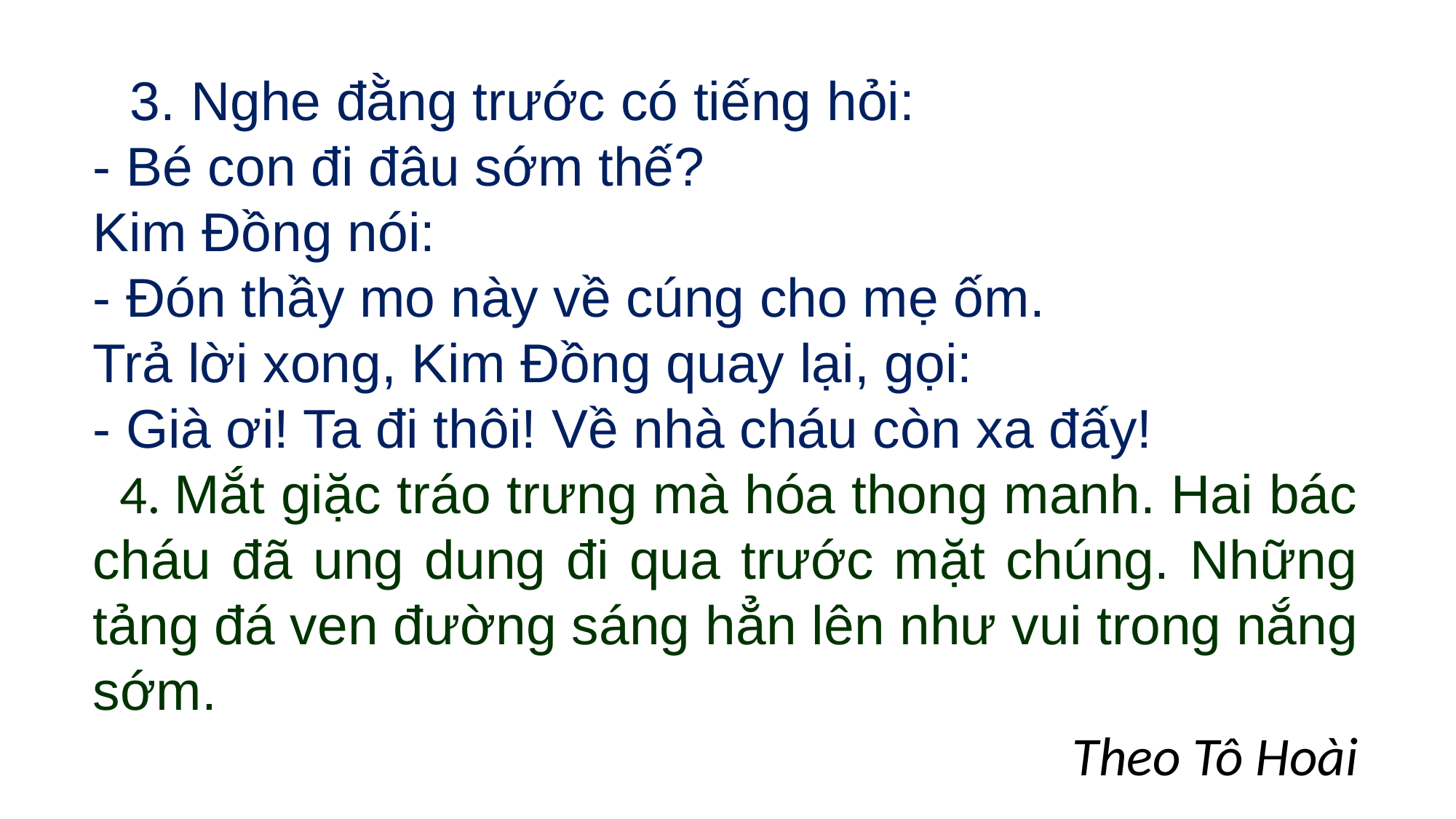

3. Nghe đằng trước có tiếng hỏi:
- Bé con đi đâu sớm thế?
Kim Đồng nói:
- Đón thầy mo này về cúng cho mẹ ốm.
Trả lời xong, Kim Đồng quay lại, gọi:
- Già ơi! Ta đi thôi! Về nhà cháu còn xa đấy!
  4. Mắt giặc tráo trưng mà hóa thong manh. Hai bác cháu đã ung dung đi qua trước mặt chúng. Những tảng đá ven đường sáng hẳn lên như vui trong nắng sớm.
                                                          Theo Tô Hoài